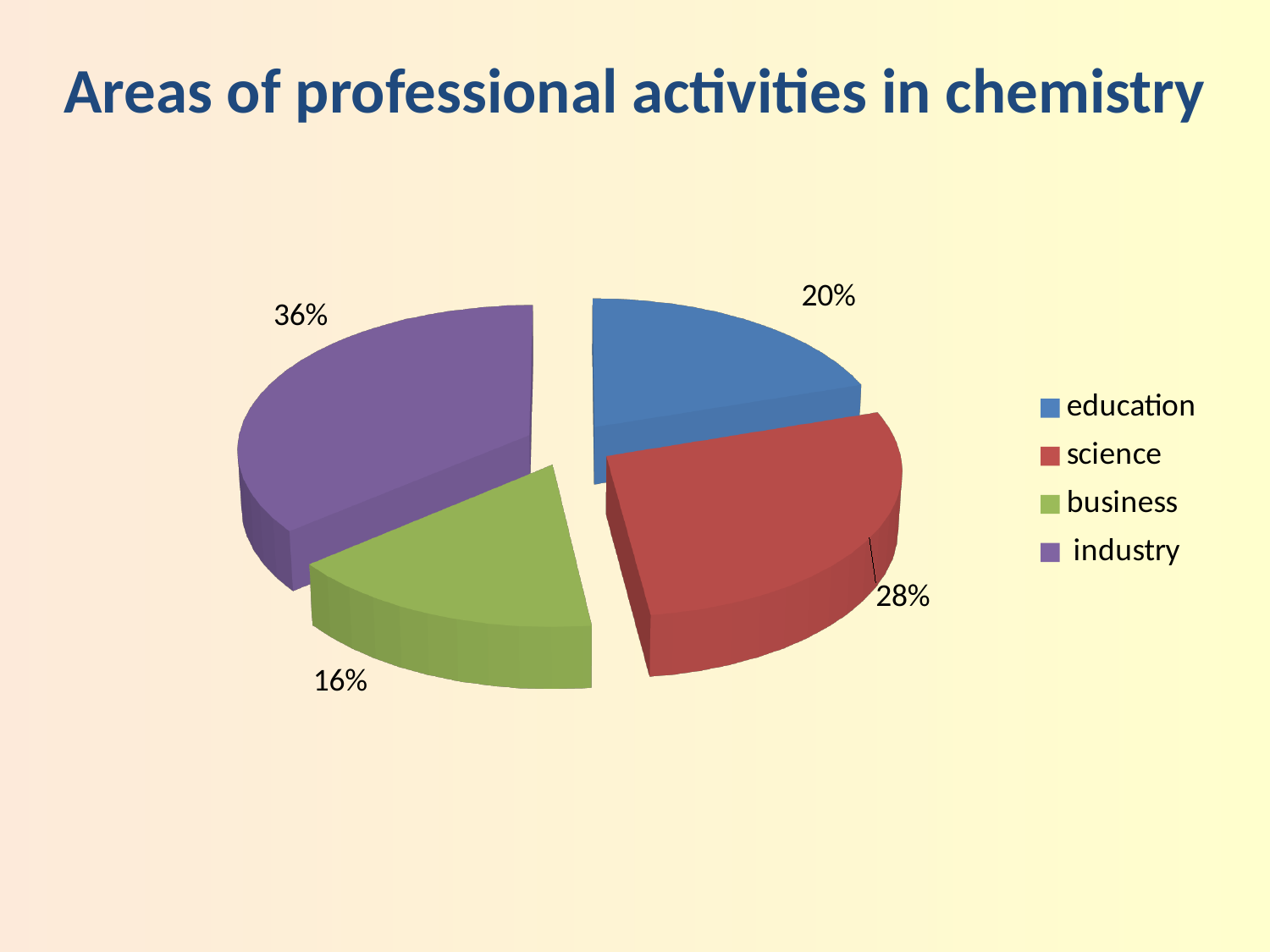

Areas of professional activities in chemistry

[unsupported chart]